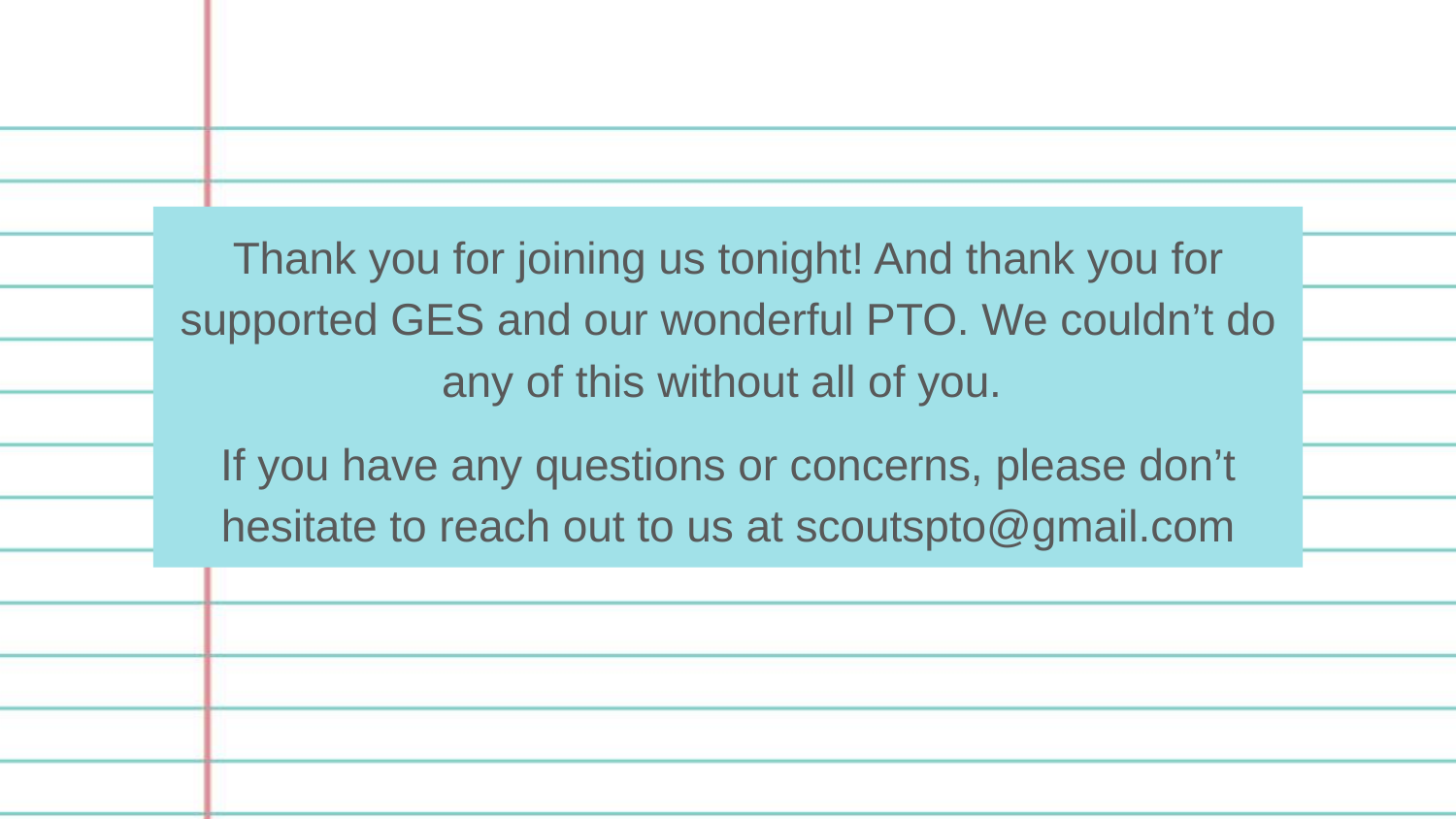

Thank you for joining us tonight! And thank you for supported GES and our wonderful PTO. We couldn’t do any of this without all of you.
If you have any questions or concerns, please don’t hesitate to reach out to us at scoutspto@gmail.com